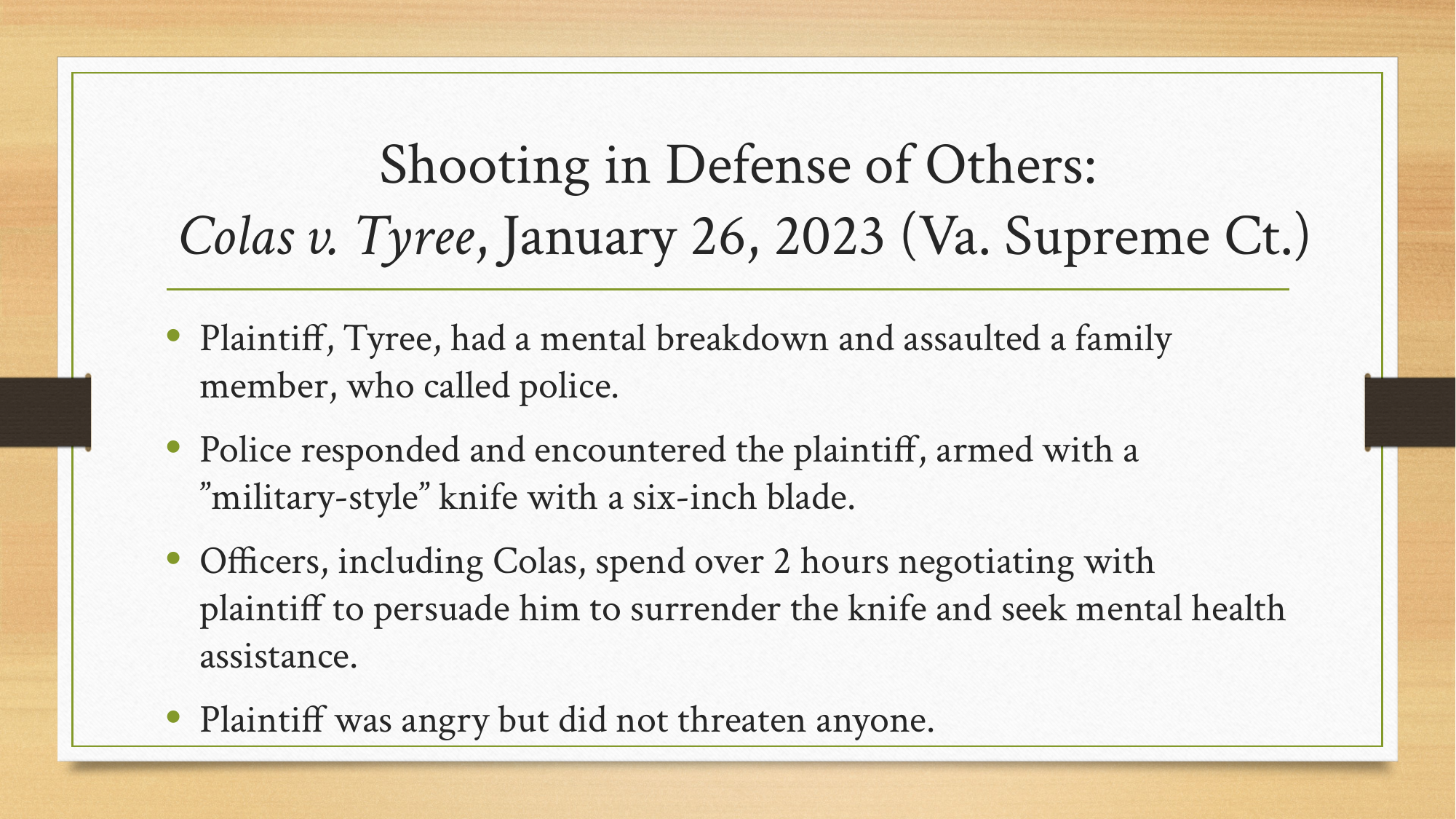

# Shooting in Defense of Others: Colas v. Tyree, January 26, 2023 (Va. Supreme Ct.)
Plaintiff, Tyree, had a mental breakdown and assaulted a family member, who called police.
Police responded and encountered the plaintiff, armed with a ”military-style” knife with a six-inch blade.
Officers, including Colas, spend over 2 hours negotiating with plaintiff to persuade him to surrender the knife and seek mental health assistance.
Plaintiff was angry but did not threaten anyone.